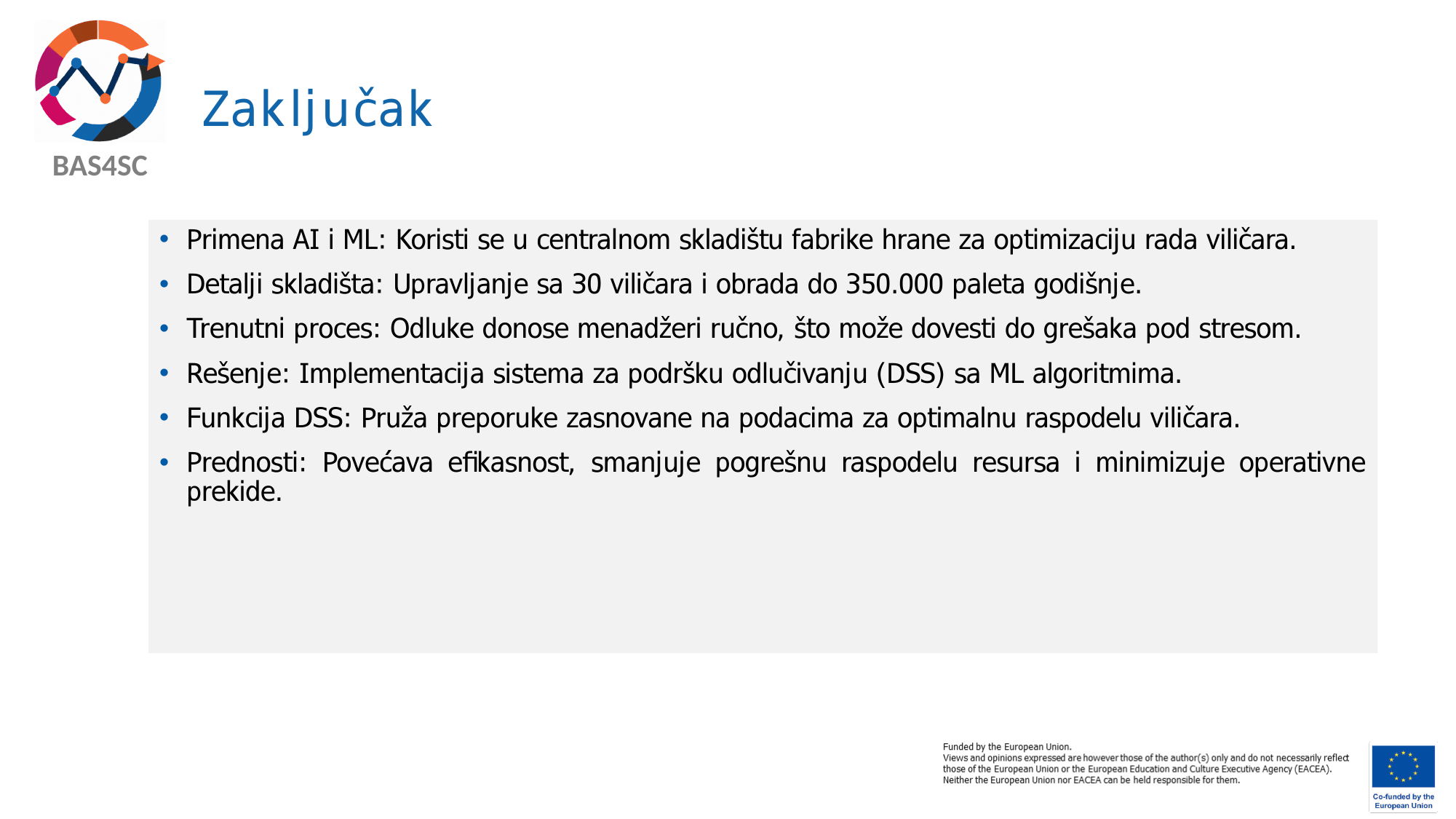

# Zaključak
Primena AI i ML: Koristi se u centralnom skladištu fabrike hrane za optimizaciju rada viličara.
Detalji skladišta: Upravljanje sa 30 viličara i obrada do 350.000 paleta godišnje.
Trenutni proces: Odluke donose menadžeri ručno, što može dovesti do grešaka pod stresom.
Rešenje: Implementacija sistema za podršku odlučivanju (DSS) sa ML algoritmima.
Funkcija DSS: Pruža preporuke zasnovane na podacima za optimalnu raspodelu viličara.
Prednosti: Povećava efikasnost, smanjuje pogrešnu raspodelu resursa i minimizuje operativne prekide.